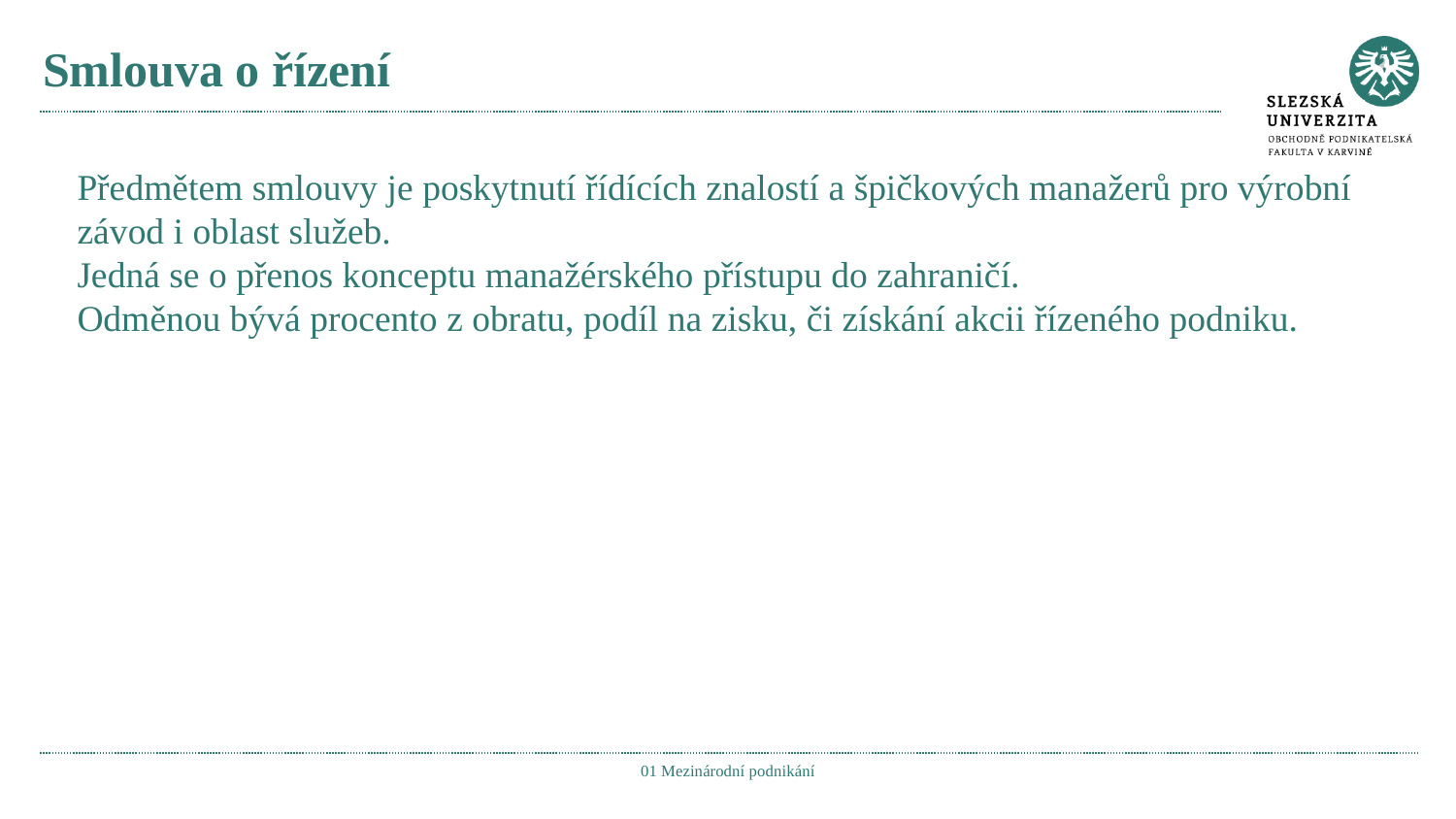

# Smlouva o řízení
Předmětem smlouvy je poskytnutí řídících znalostí a špičkových manažerů pro výrobní závod i oblast služeb.
Jedná se o přenos konceptu manažérského přístupu do zahraničí.
Odměnou bývá procento z obratu, podíl na zisku, či získání akcii řízeného podniku.
01 Mezinárodní podnikání